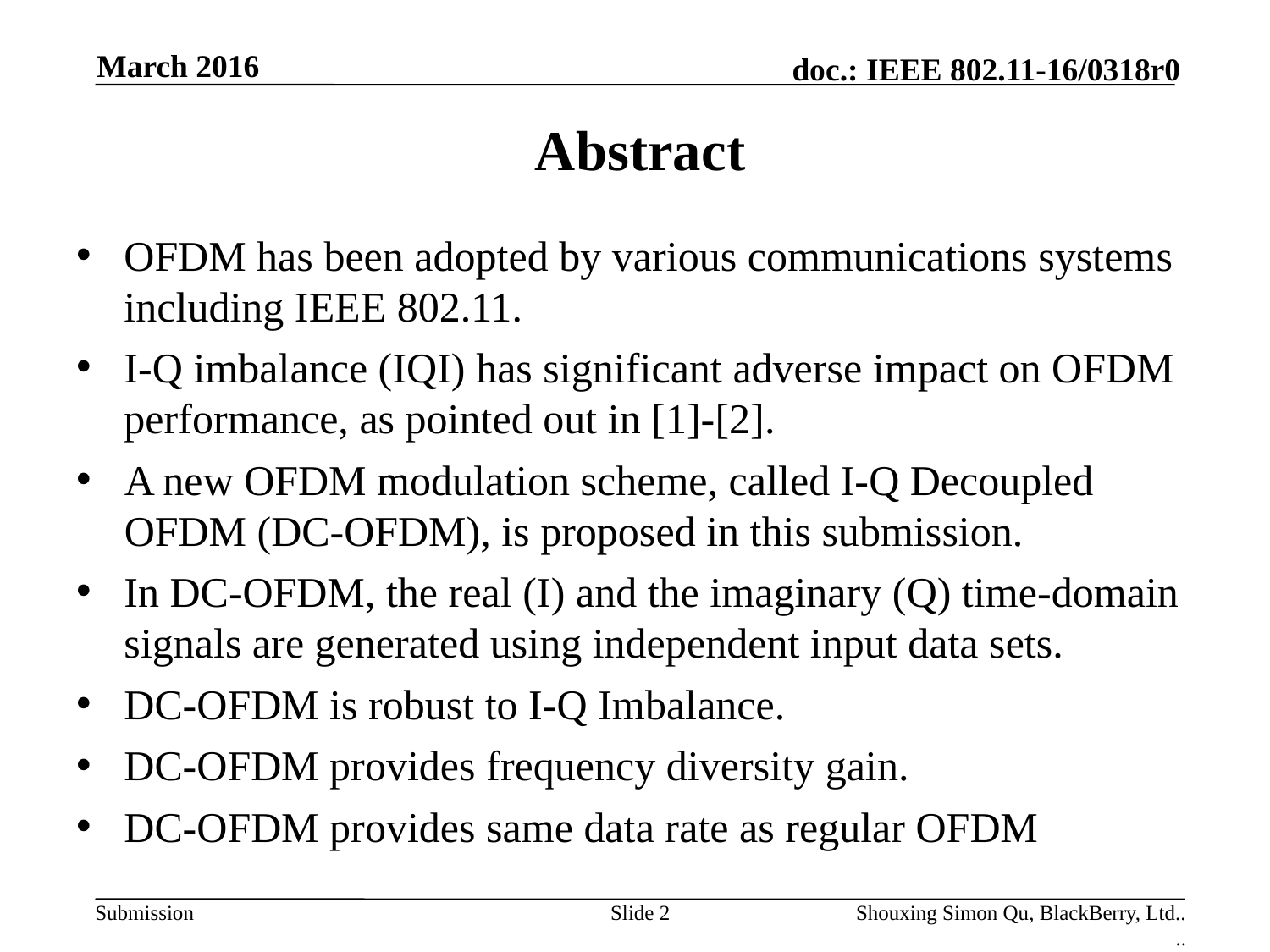

March 2016
# Abstract
OFDM has been adopted by various communications systems including IEEE 802.11.
I-Q imbalance (IQI) has significant adverse impact on OFDM performance, as pointed out in [1]-[2].
A new OFDM modulation scheme, called I-Q Decoupled OFDM (DC-OFDM), is proposed in this submission.
In DC-OFDM, the real (I) and the imaginary (Q) time-domain signals are generated using independent input data sets.
DC-OFDM is robust to I-Q Imbalance.
DC-OFDM provides frequency diversity gain.
DC-OFDM provides same data rate as regular OFDM
Slide 2
Shouxing Simon Qu, BlackBerry, Ltd..
..
.